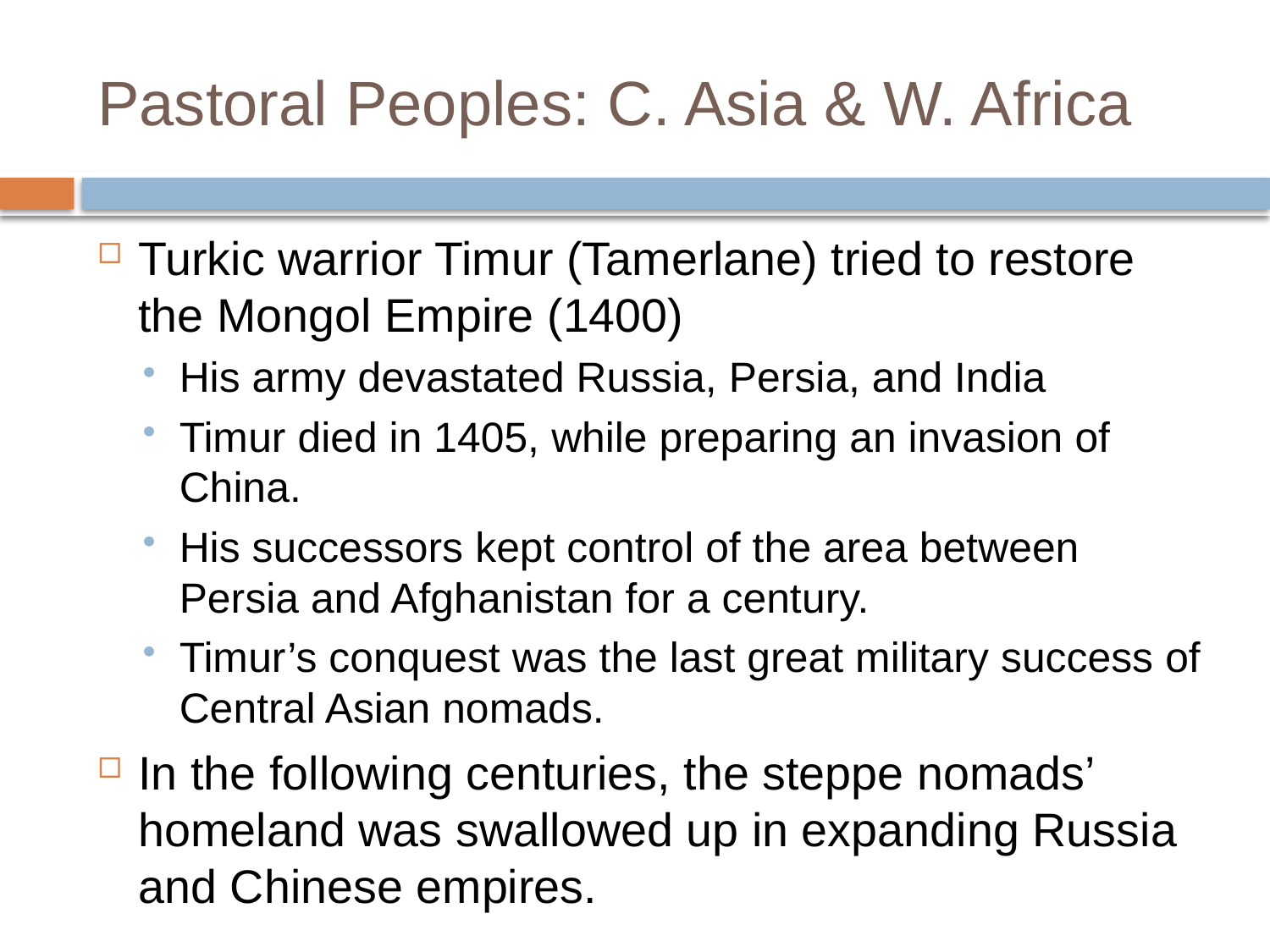

# Pastoral Peoples: C. Asia & W. Africa
Turkic warrior Timur (Tamerlane) tried to restore the Mongol Empire (1400)
His army devastated Russia, Persia, and India
Timur died in 1405, while preparing an invasion of China.
His successors kept control of the area between Persia and Afghanistan for a century.
Timur’s conquest was the last great military success of Central Asian nomads.
In the following centuries, the steppe nomads’ homeland was swallowed up in expanding Russia and Chinese empires.